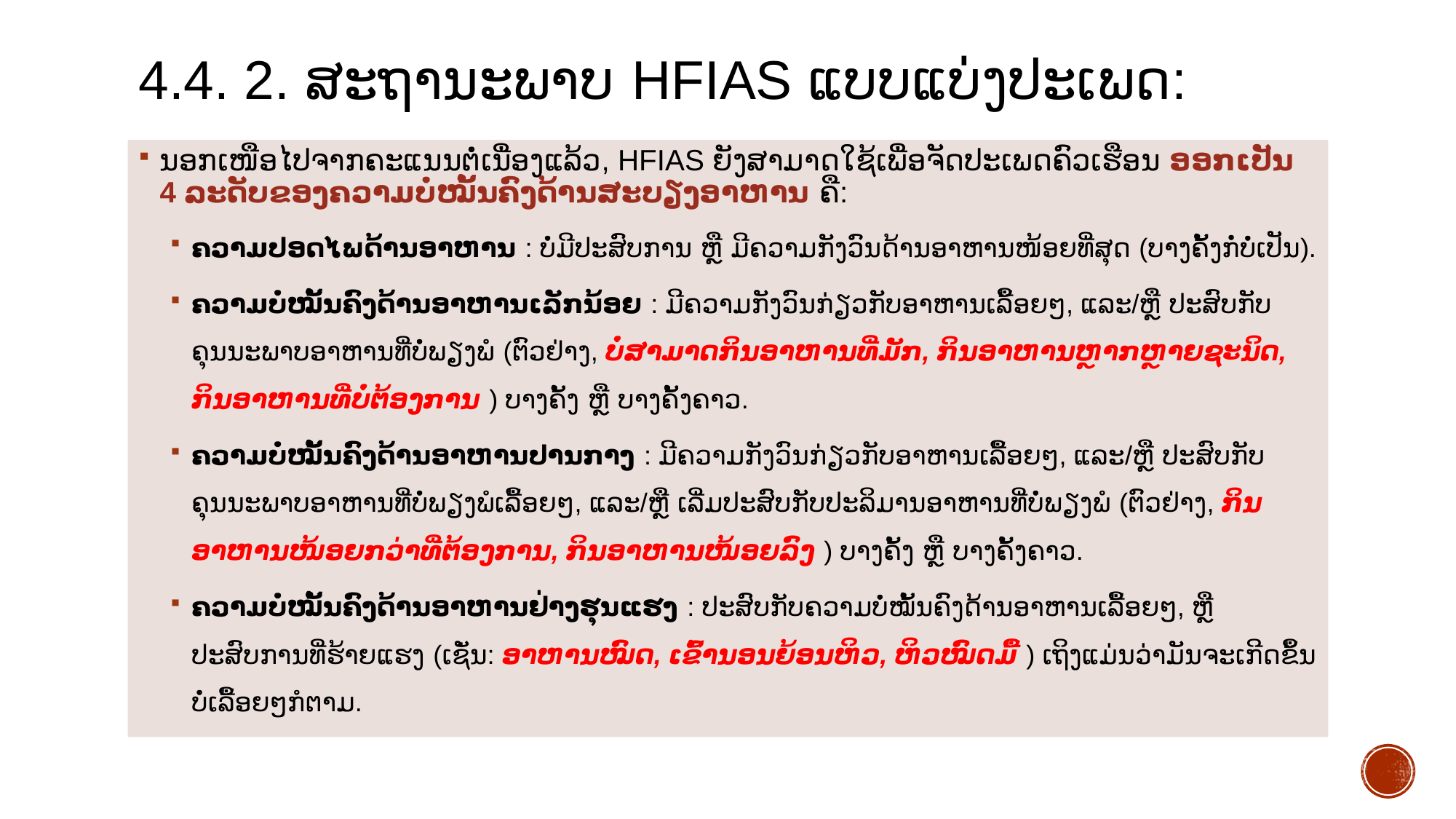

# 4.4. 2. ສະຖານະພາບ HFIAS ແບບແບ່ງປະເພດ:
ນອກເໜືອໄປຈາກຄະແນນຕໍ່ເນື່ອງແລ້ວ, HFIAS ຍັງສາມາດໃຊ້ເພື່ອຈັດປະເພດຄົວເຮືອນ ອອກເປັນ 4 ລະດັບຂອງຄວາມບໍ່ໝັ້ນຄົງດ້ານສະບຽງອາຫານ ຄື:
ຄວາມປອດໄພດ້ານອາຫານ : ບໍ່ມີປະສົບການ ຫຼື ມີຄວາມກັງວົນດ້ານອາຫານໜ້ອຍທີ່ສຸດ (ບາງຄັ້ງກໍ່ບໍ່ເປັນ).
ຄວາມບໍ່ໝັ້ນຄົງດ້ານອາຫານເລັກນ້ອຍ : ມີຄວາມກັງວົນກ່ຽວກັບອາຫານເລື້ອຍໆ, ແລະ/ຫຼື ປະສົບກັບຄຸນນະພາບອາຫານທີ່ບໍ່ພຽງພໍ (ຕົວຢ່າງ, ບໍ່ສາມາດກິນອາຫານທີ່ມັກ, ກິນອາຫານຫຼາກຫຼາຍຊະນິດ, ກິນອາຫານທີ່ບໍ່ຕ້ອງການ ) ບາງຄັ້ງ ຫຼື ບາງຄັ້ງຄາວ.
ຄວາມບໍ່ໝັ້ນຄົງດ້ານອາຫານປານກາງ : ມີຄວາມກັງວົນກ່ຽວກັບອາຫານເລື້ອຍໆ, ແລະ/ຫຼື ປະສົບກັບຄຸນນະພາບອາຫານທີ່ບໍ່ພຽງພໍເລື້ອຍໆ, ແລະ/ຫຼື ເລີ່ມປະສົບກັບປະລິມານອາຫານທີ່ບໍ່ພຽງພໍ (ຕົວຢ່າງ, ກິນອາຫານໜ້ອຍກວ່າທີ່ຕ້ອງການ, ກິນອາຫານໜ້ອຍລົງ ) ບາງຄັ້ງ ຫຼື ບາງຄັ້ງຄາວ.
ຄວາມບໍ່ໝັ້ນຄົງດ້ານອາຫານຢ່າງຮຸນແຮງ : ປະສົບກັບຄວາມບໍ່ໝັ້ນຄົງດ້ານອາຫານເລື້ອຍໆ, ຫຼື ປະສົບການທີ່ຮ້າຍແຮງ (ເຊັ່ນ: ອາຫານໝົດ, ເຂົ້ານອນຍ້ອນຫິວ, ຫິວໝົດມື້ ) ເຖິງແມ່ນວ່າມັນຈະເກີດຂຶ້ນບໍ່ເລື້ອຍໆກໍຕາມ.